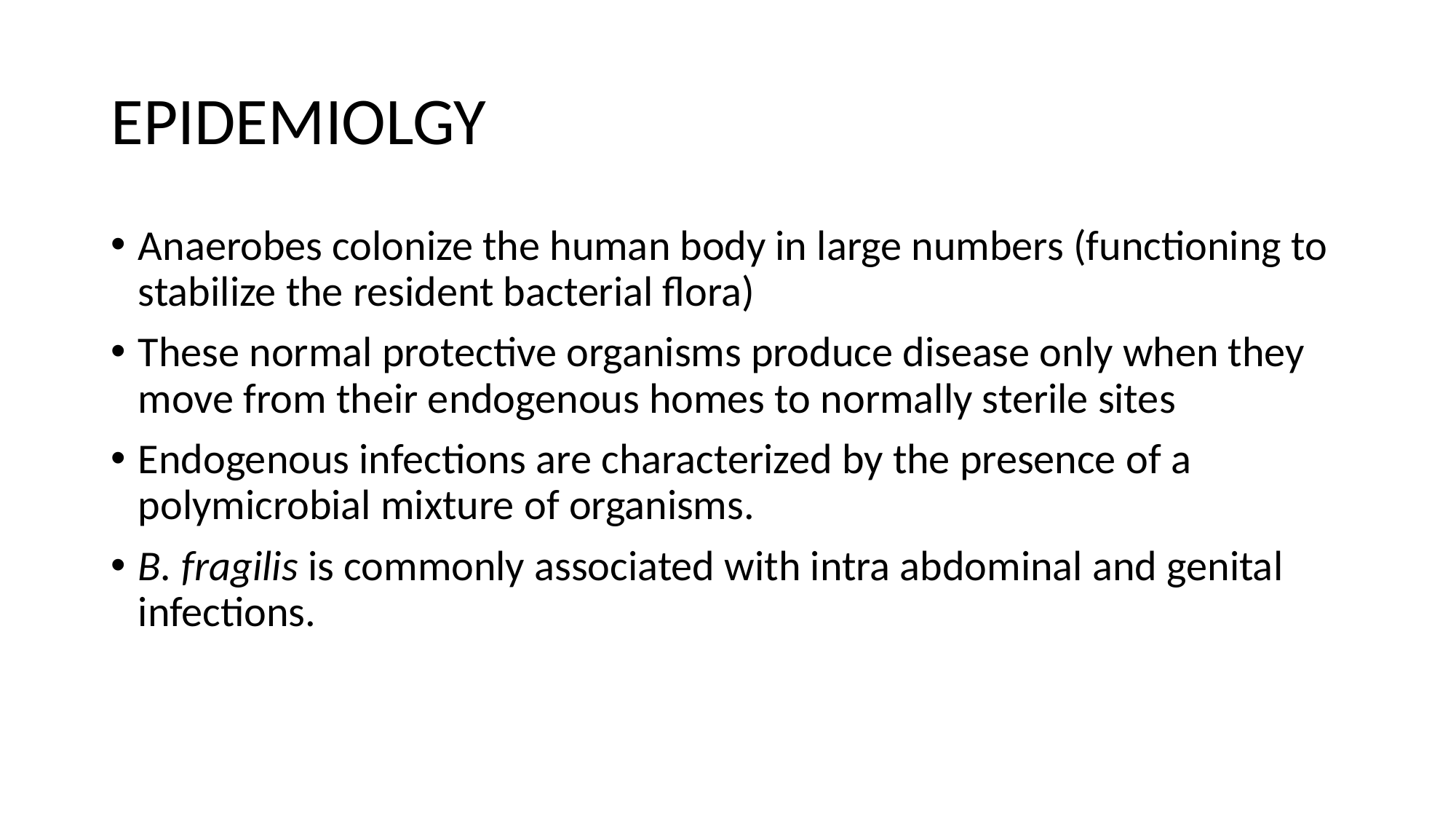

# EPIDEMIOLGY
Anaerobes colonize the human body in large numbers (functioning to stabilize the resident bacterial flora)
These normal protective organisms produce disease only when they move from their endogenous homes to normally sterile sites
Endogenous infections are characterized by the presence of a polymicrobial mixture of organisms.
B. fragilis is commonly associated with intra abdominal and genital infections.